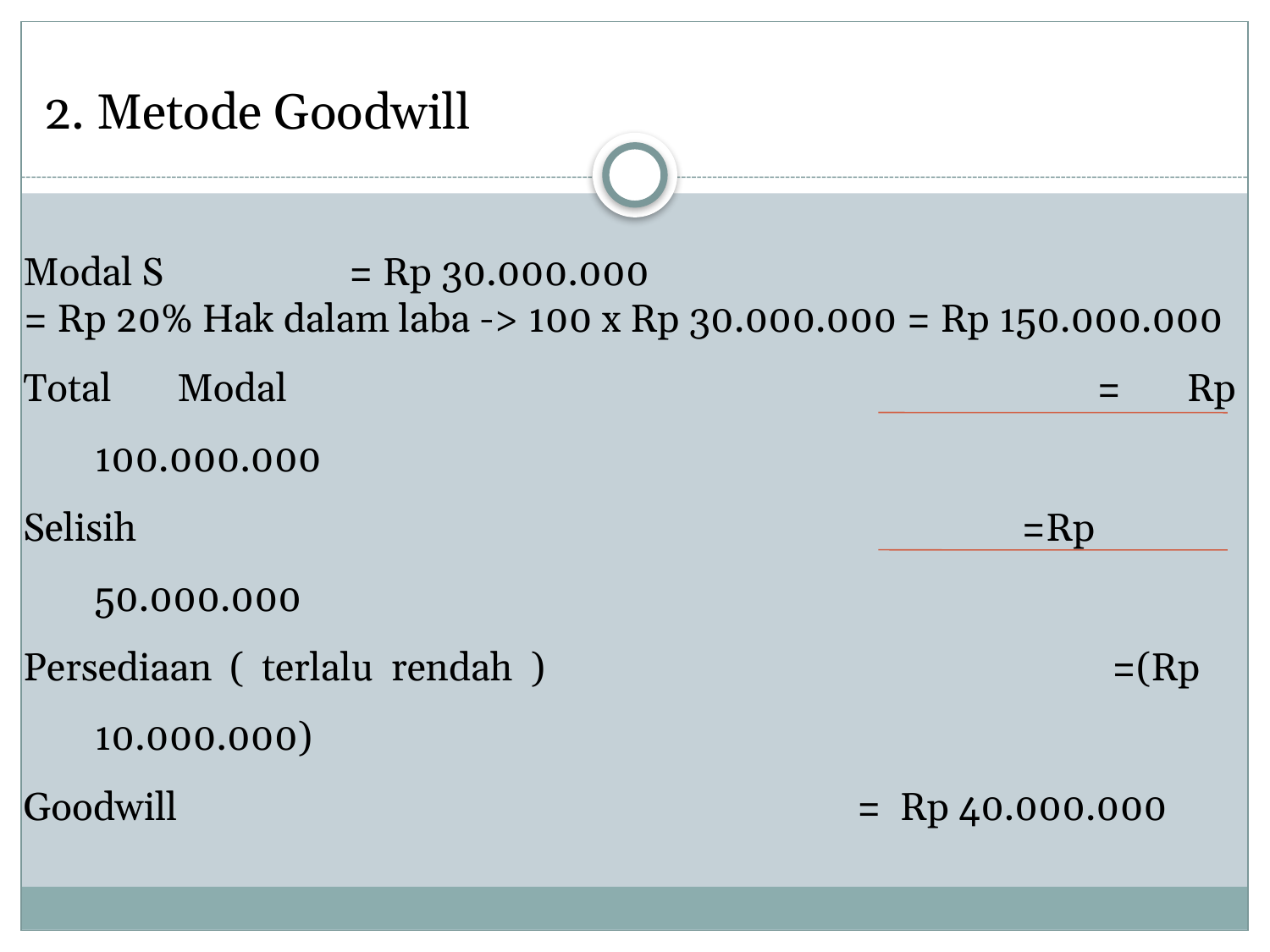

# 2. Metode Goodwill
Modal S 		= Rp 30.000.000
= Rp 20% Hak dalam laba -> 100 x Rp 30.000.000 = Rp 150.000.000
Total Modal 						= Rp 100.000.000
Selisih 							=Rp    50.000.000
Persediaan ( terlalu rendah ) 			            =(Rp   10.000.000)
Goodwill 						=  Rp 40.000.000